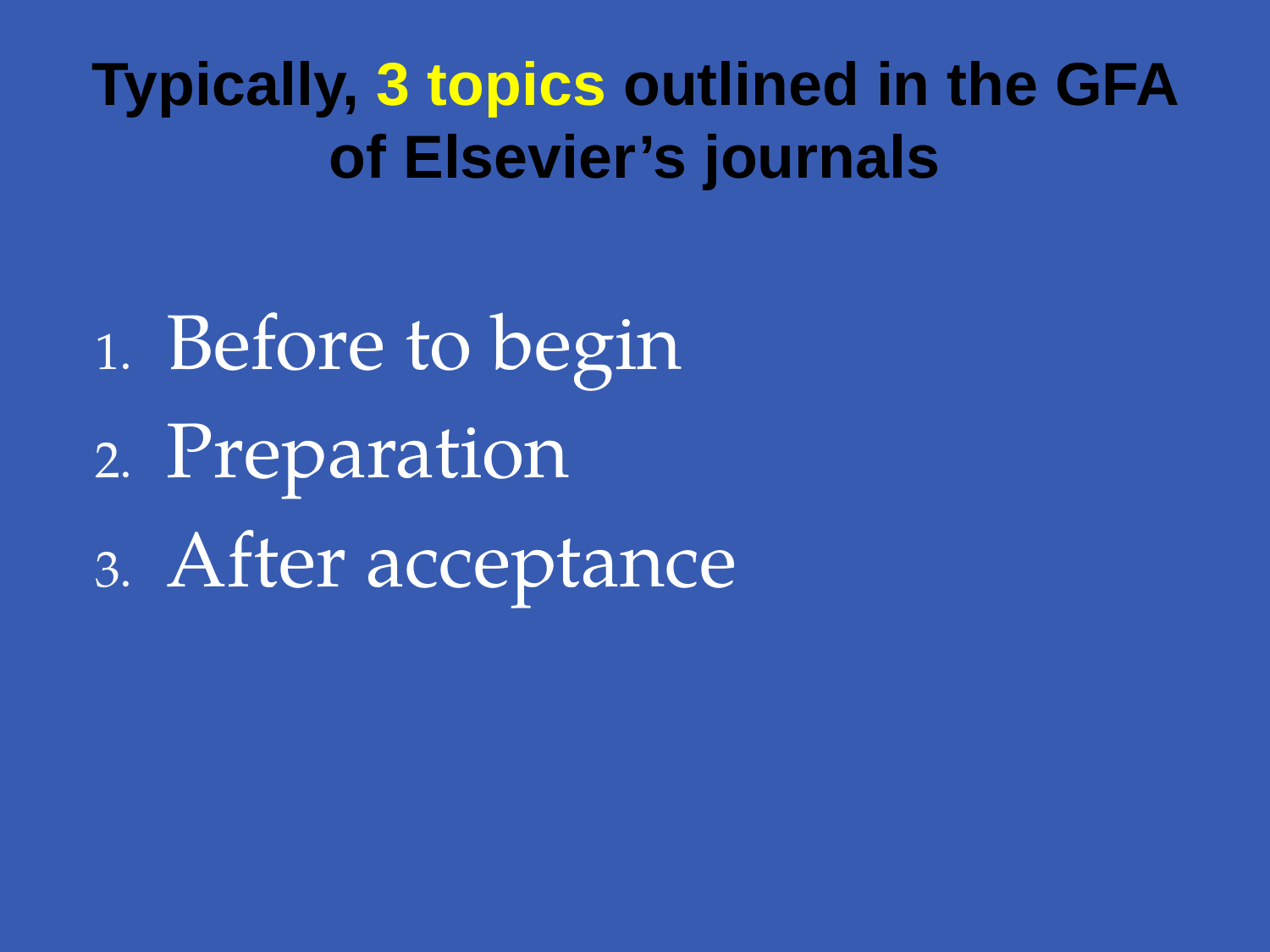

# Typically, 3 topics outlined in the GFA of Elsevier’s journals
Before to begin
Preparation
After acceptance